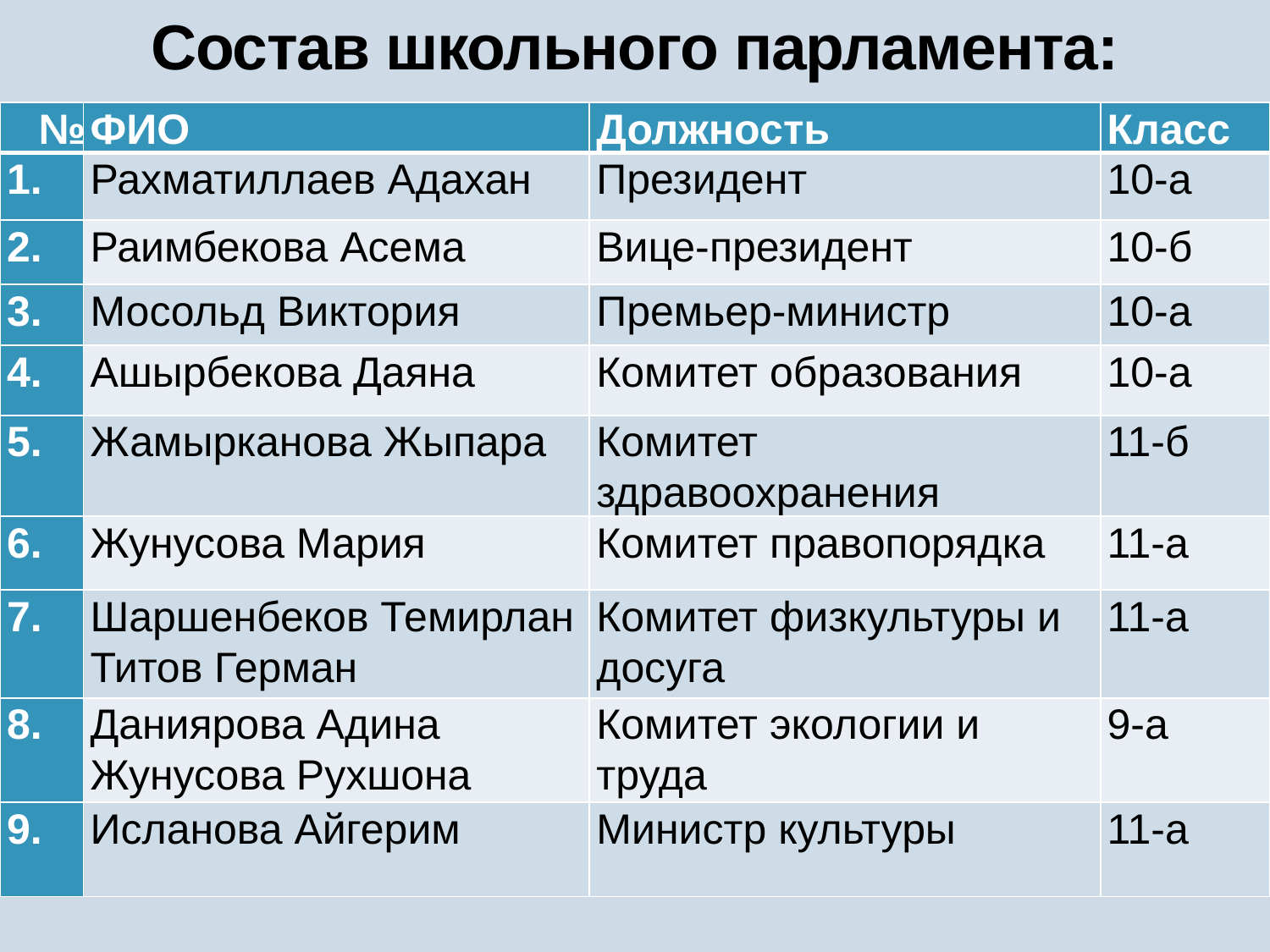

Состав школьного парламента:
| № | ФИО | Должность | Класс |
| --- | --- | --- | --- |
|  | Рахматиллаев Адахан | Президент | 10-а |
| 2. | Раимбекова Асема | Вице-президент | 10-б |
| 3. | Мосольд Виктория | Премьер-министр | 10-а |
| 4. | Ашырбекова Даяна | Комитет образования | 10-а |
| 5. | Жамырканова Жыпара | Комитет здравоохранения | 11-б |
| 6. | Жунусова Мария | Комитет правопорядка | 11-а |
| 7. | Шаршенбеков Темирлан Титов Герман | Комитет физкультуры и досуга | 11-а |
| 8. | Даниярова Адина Жунусова Рухшона | Комитет экологии и труда | 9-а |
| 9. | Исланова Айгерим | Министр культуры | 11-а |